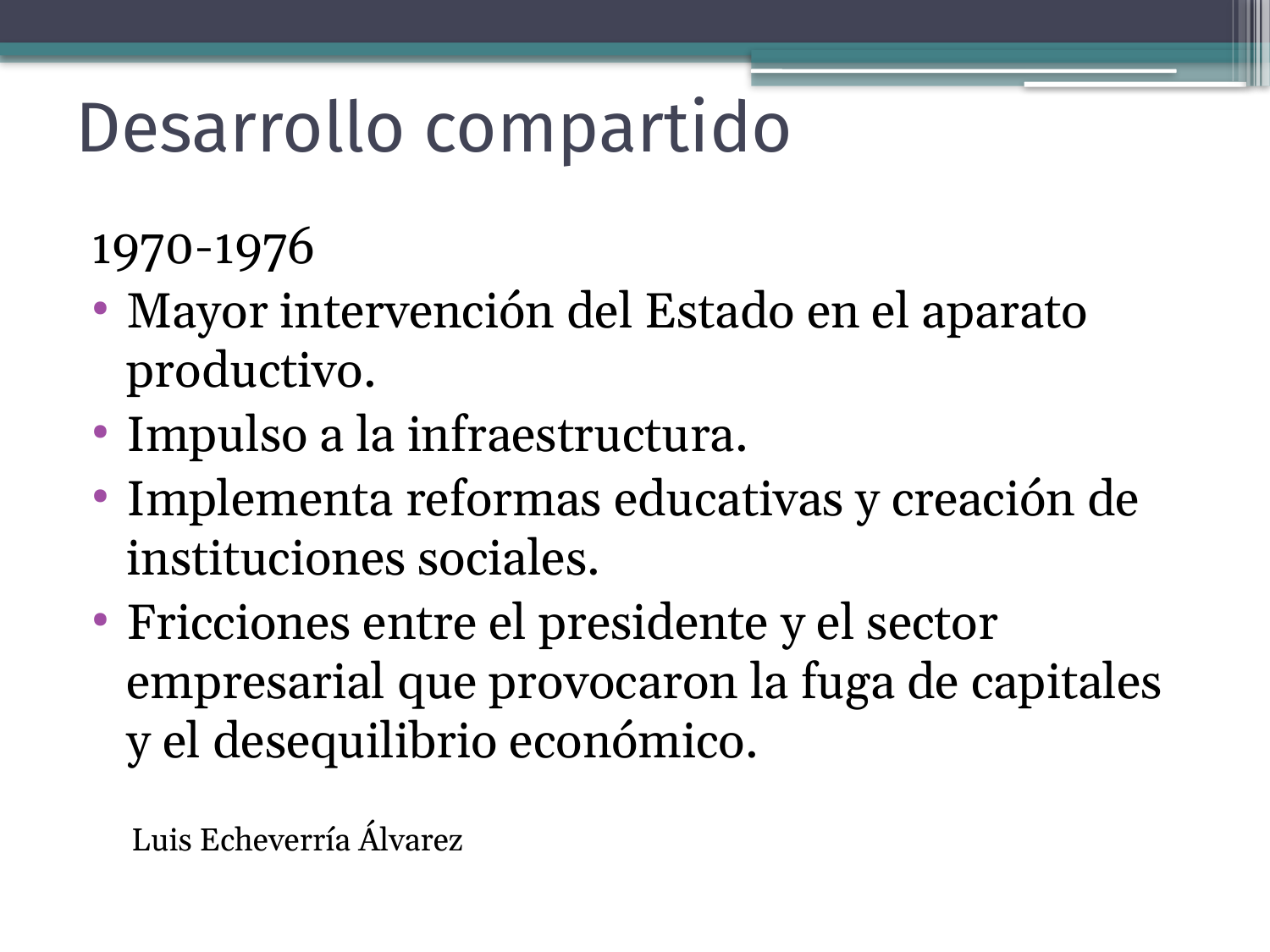

# Desarrollo compartido
1970-1976
Mayor intervención del Estado en el aparato productivo.
Impulso a la infraestructura.
Implementa reformas educativas y creación de instituciones sociales.
Fricciones entre el presidente y el sector empresarial que provocaron la fuga de capitales y el desequilibrio económico.

Luis Echeverría Álvarez